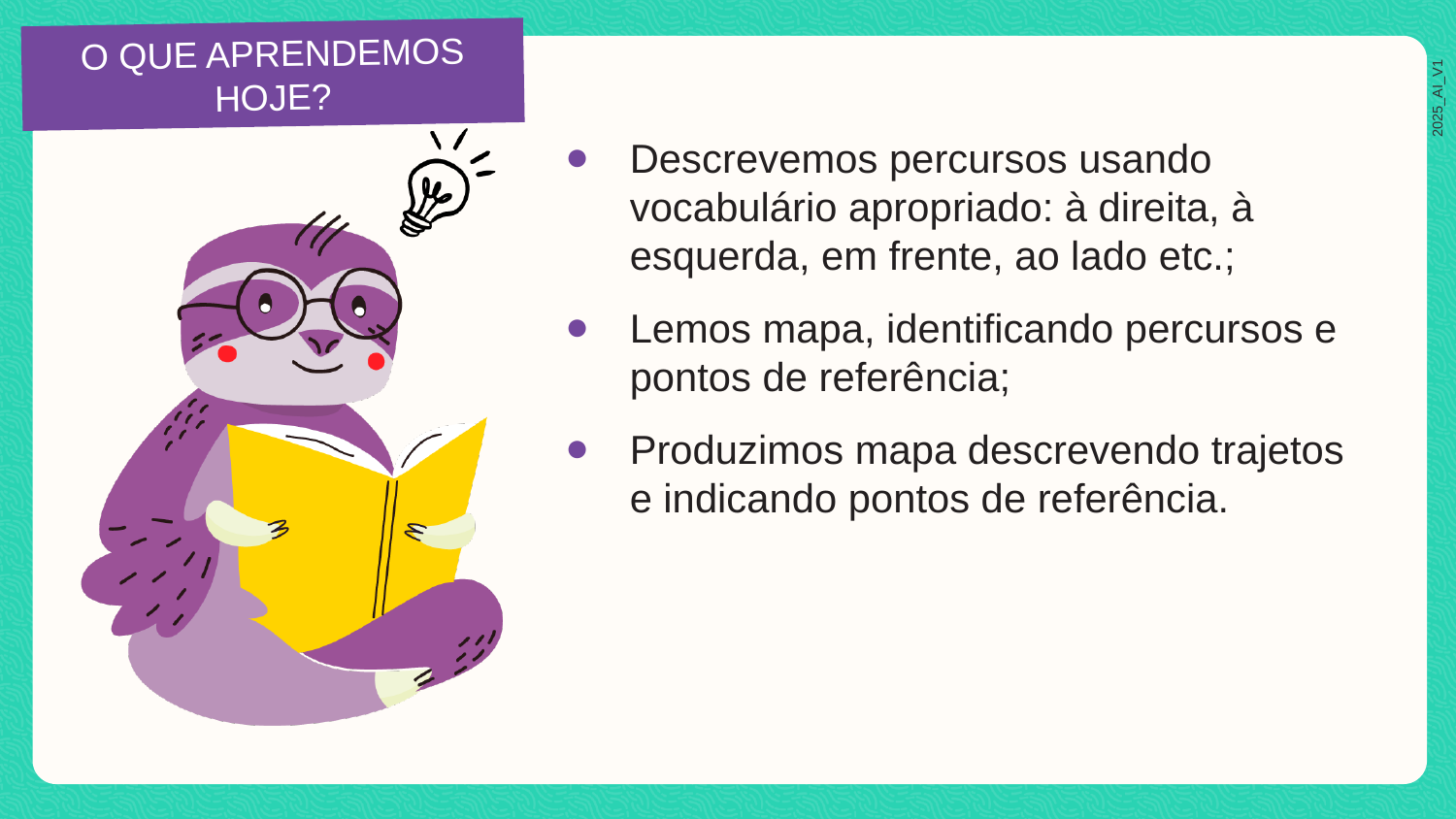

Descrevemos percursos usando vocabulário apropriado: à direita, à esquerda, em frente, ao lado etc.;
Lemos mapa, identificando percursos e pontos de referência;
Produzimos mapa descrevendo trajetos e indicando pontos de referência.